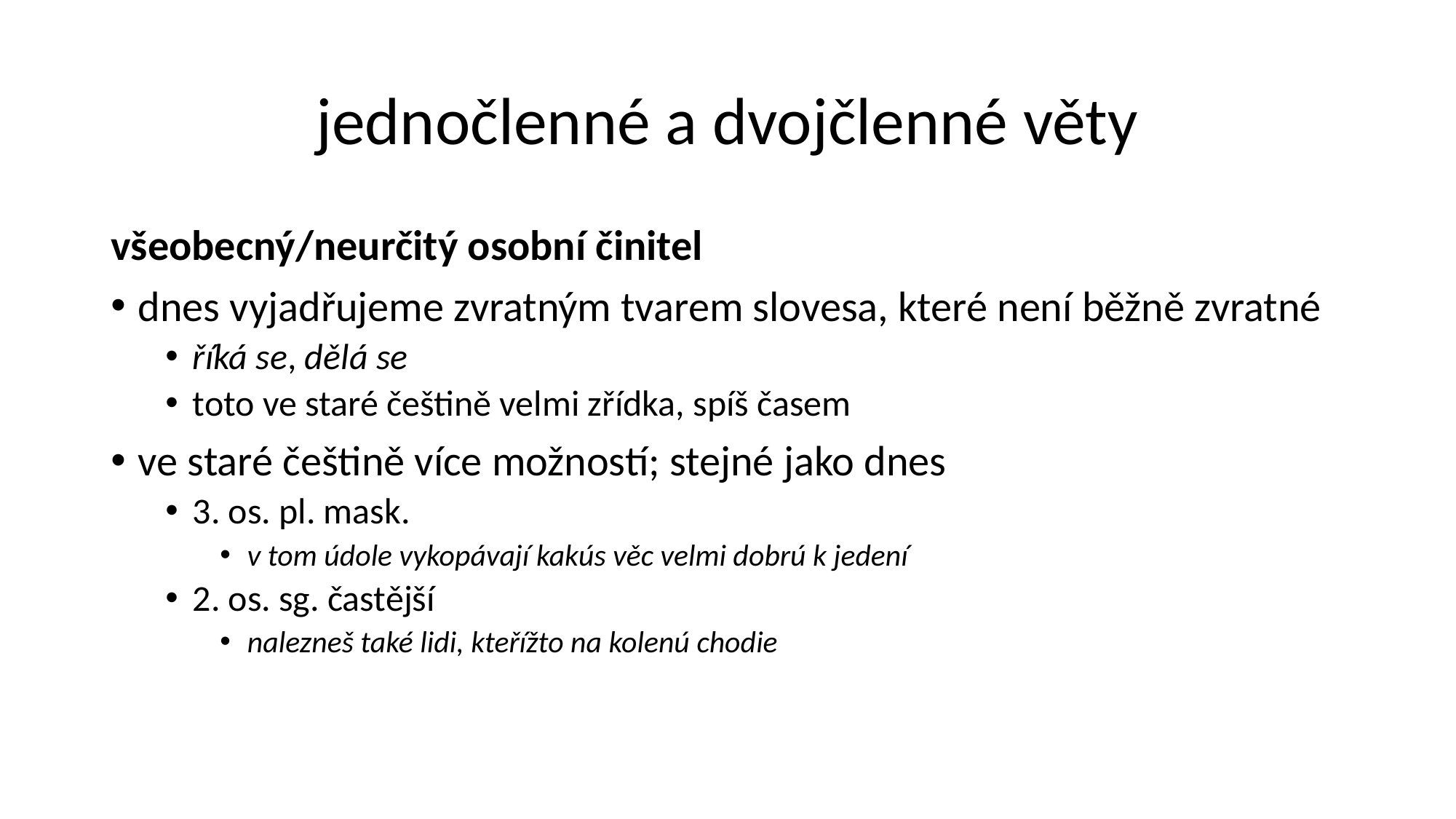

# jednočlenné a dvojčlenné věty
všeobecný/neurčitý osobní činitel
dnes vyjadřujeme zvratným tvarem slovesa, které není běžně zvratné
říká se, dělá se
toto ve staré češtině velmi zřídka, spíš časem
ve staré češtině více možností; stejné jako dnes
3. os. pl. mask.
v tom údole vykopávají kakús věc velmi dobrú k jedení
2. os. sg. častější
nalezneš také lidi, kteřížto na kolenú chodie